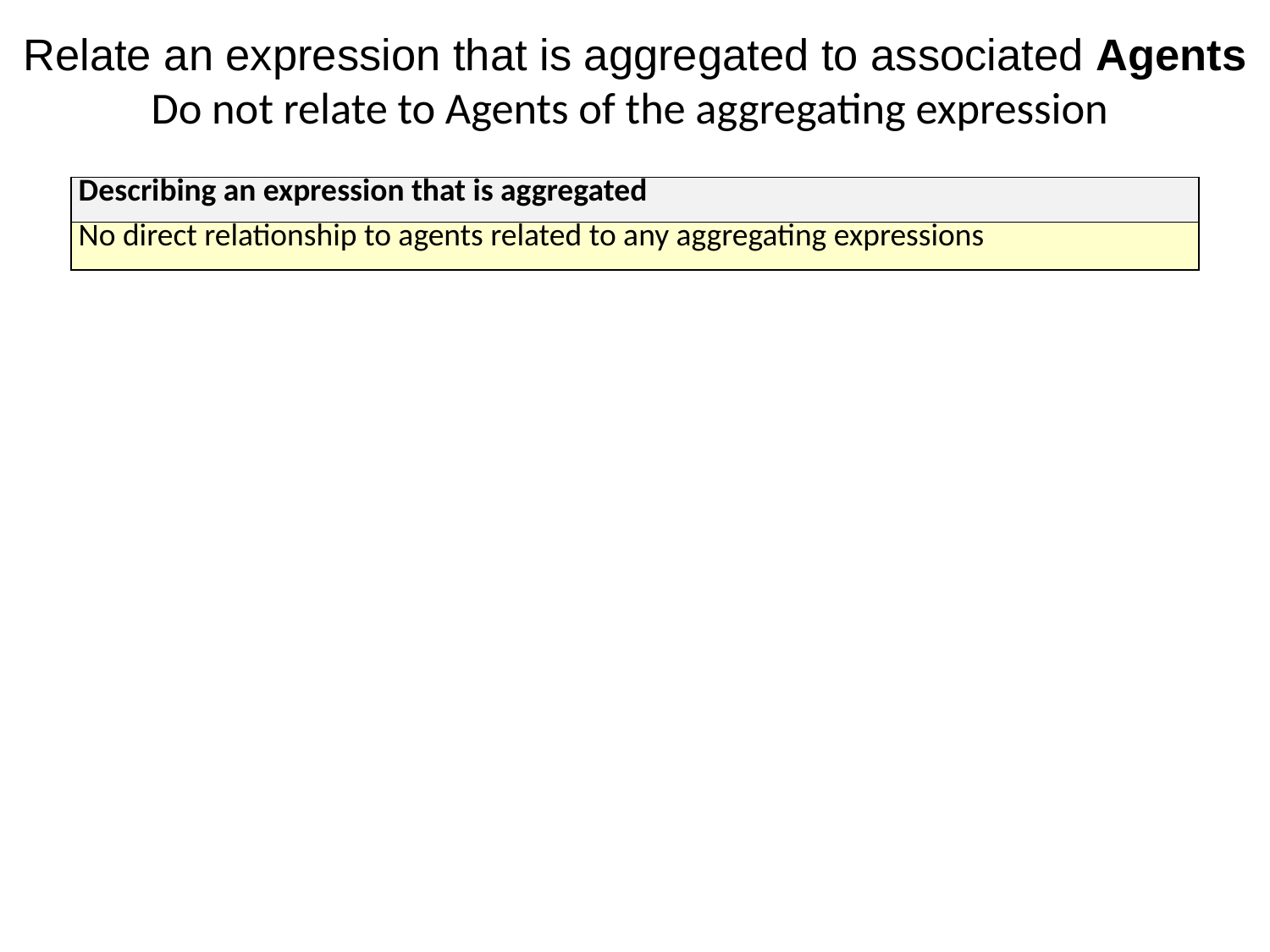

# Relate an expression that is aggregated to associated Agents Do not relate to Agents of the aggregating expression
| Describing an expression that is aggregated |
| --- |
| No direct relationship to agents related to any aggregating expressions |